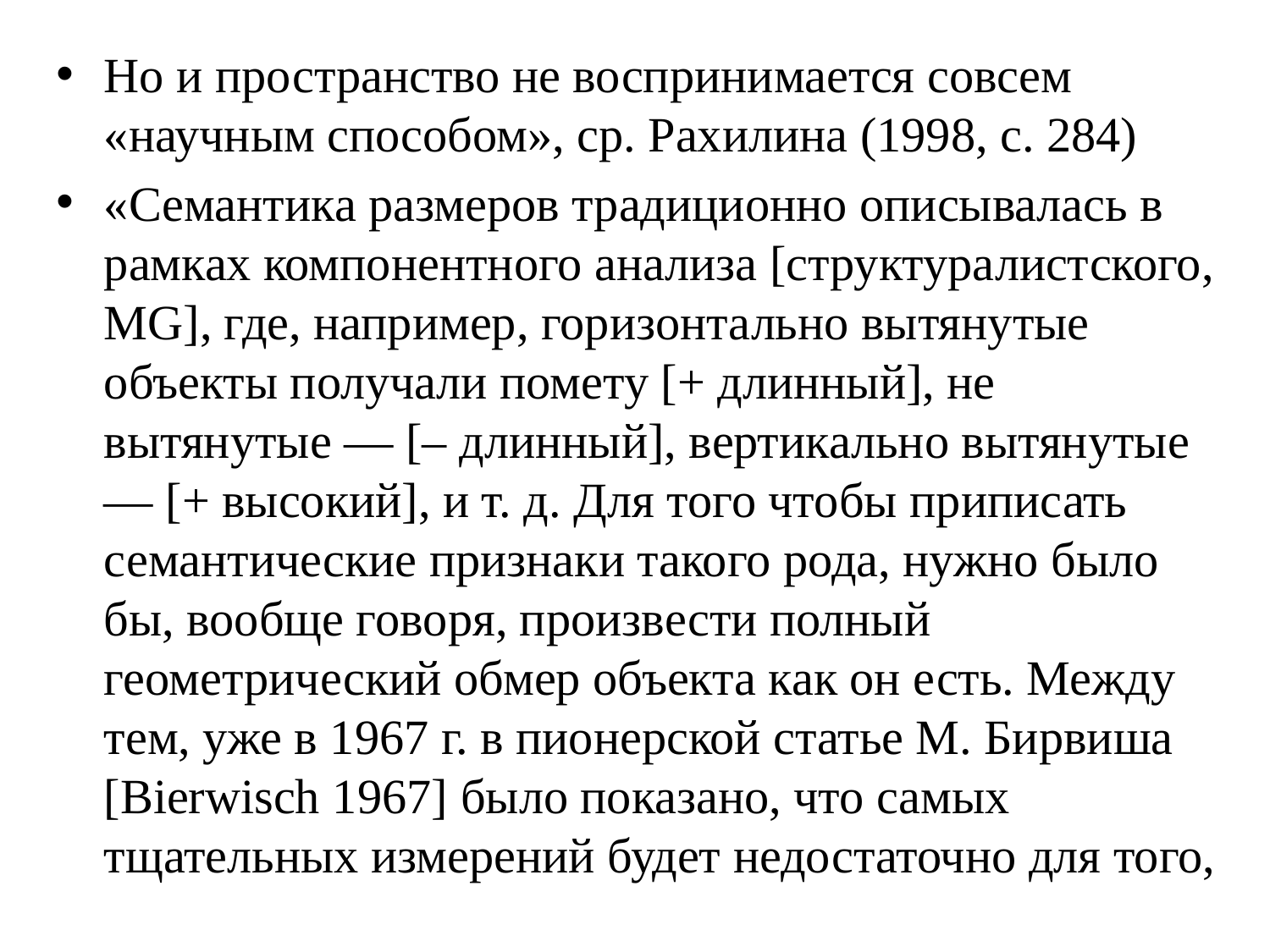

Но и пространство не воспринимается совсем «научным способом», ср. Рахилина (1998, с. 284)
«Семантика размеров традиционно описывалась в рамках компонентного анализа [структуралистского, MG], где, например, горизонтально вытянутые объекты получали помету [+ длинный], не вытянутые — [– длинный], вертикально вытянутые — [+ высокий], и т. д. Для того чтобы приписать семантические признаки такого рода, нужно было бы, вообще говоря, произвести полный геометрический обмер объекта как он есть. Между тем, уже в 1967 г. в пионерской статье М. Бирвиша [Bierwisch 1967] было показано, что самых тщательных измерений будет недостаточно для того,